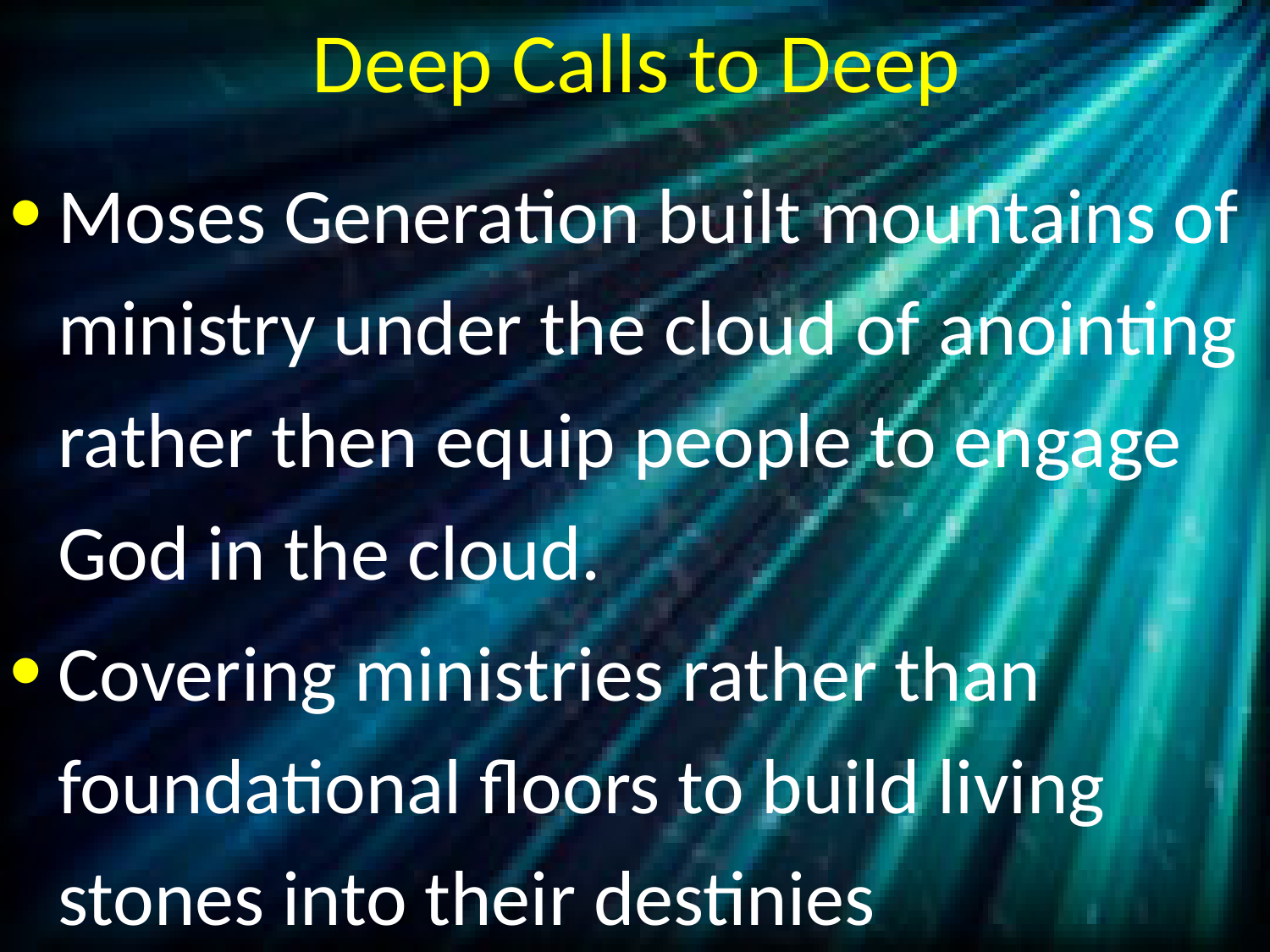

# Deep Calls to Deep
Moses Generation built mountains of ministry under the cloud of anointing rather then equip people to engage God in the cloud.
Covering ministries rather than foundational floors to build living stones into their destinies